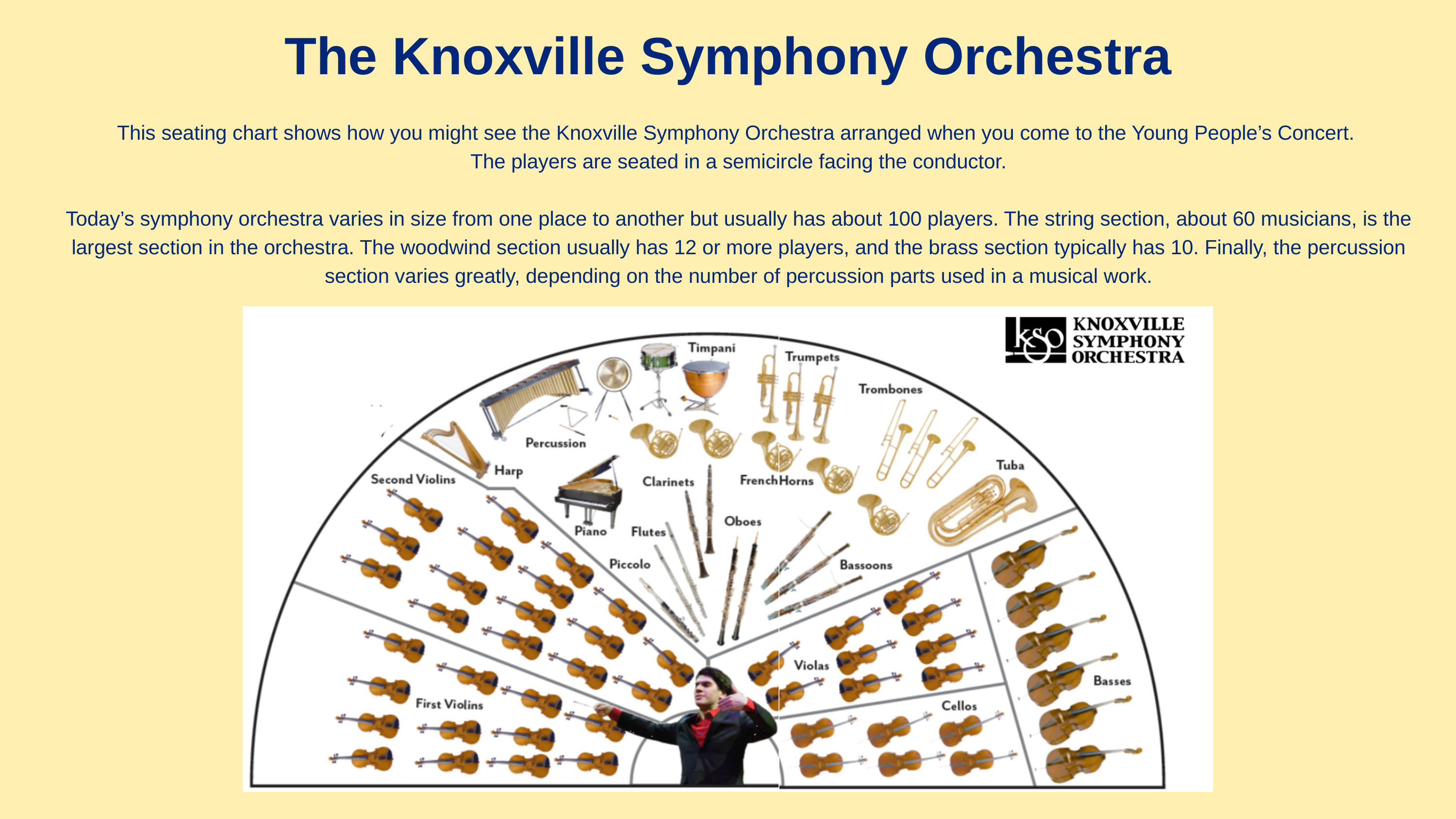

The Knoxville Symphony Orchestra
This seating chart shows how you might see the Knoxville Symphony Orchestra arranged when you come to the Young People’s Concert.
The players are seated in a semicircle facing the conductor.

Today’s symphony orchestra varies in size from one place to another but usually has about 100 players. The string section, about 60 musicians, is the largest section in the orchestra. The woodwind section usually has 12 or more players, and the brass section typically has 10. Finally, the percussion section varies greatly, depending on the number of percussion parts used in a musical work.